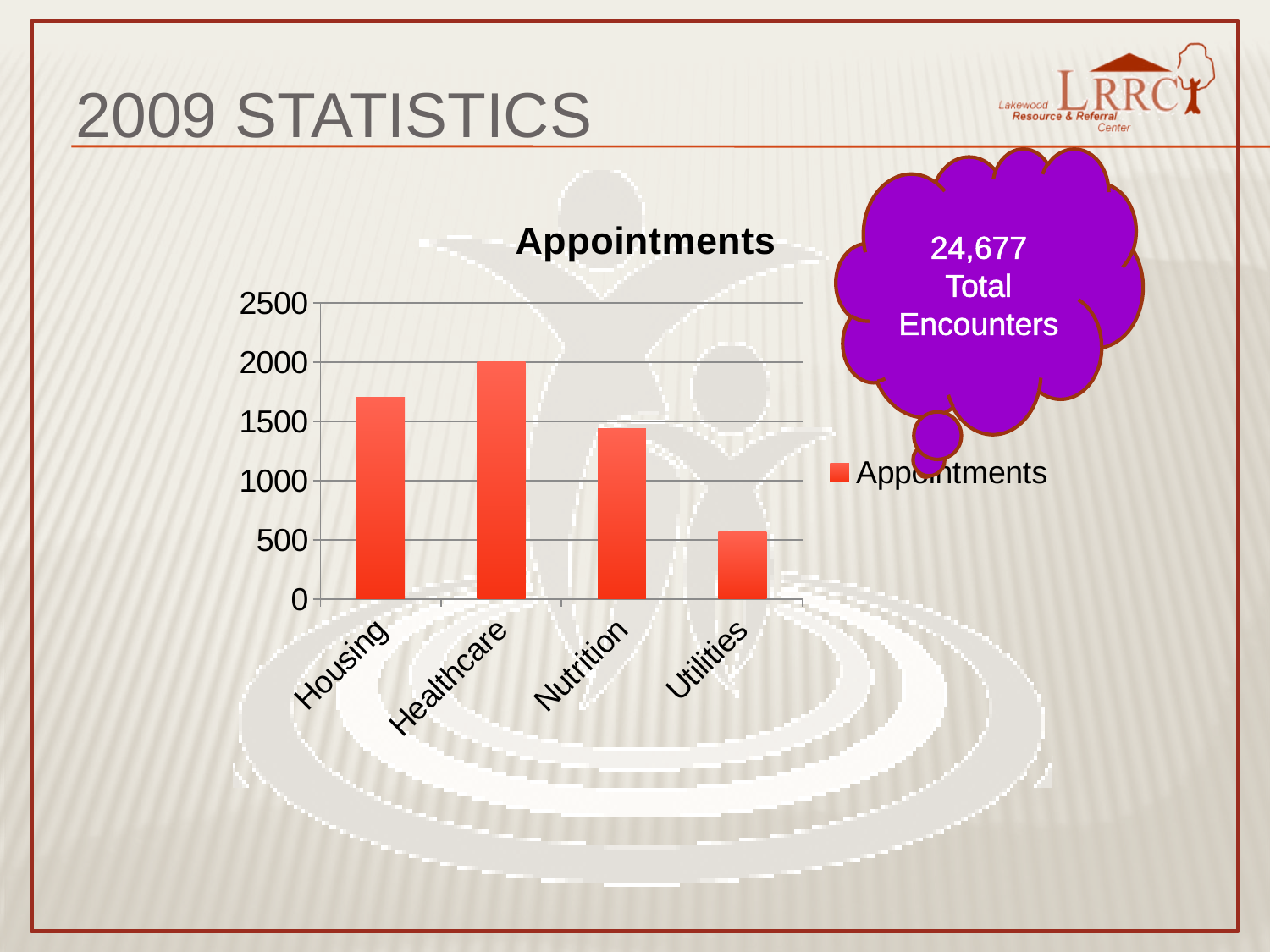

2009 Statistics
24,677
Total
Encounters

### Chart:

| Category | Appointments |
|---|---|
| Housing | 1699.0 |
| Healthcare | 2003.0 |
| Nutrition | 1436.0 |
| Utilities | 565.0 |